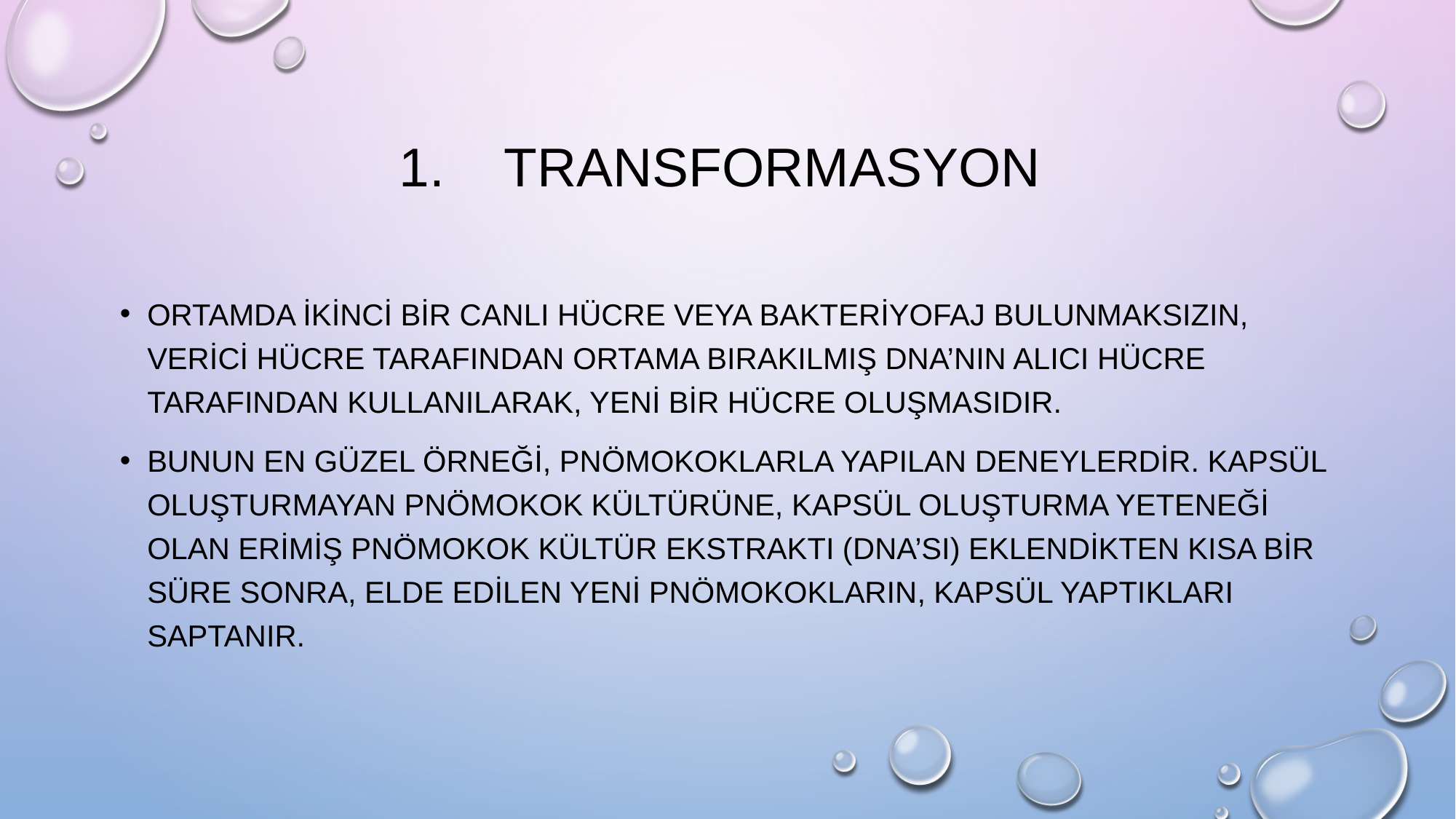

# 1.    Transformasyon
Ortamda ikinci bir canlı hücre veya bakteriyofaj bulunmaksızın, verici hücre tarafından ortama bırakılmış DNA’nın alıcı hücre tarafından kullanılarak, yeni bir hücre oluşmasıdır.
Bunun en güzel örneği, pnömokoklarla yapılan deneylerdir. Kapsül oluşturmayan pnömokok kültürüne, kapsül oluşturma yeteneği olan erimiş pnömokok kültür ekstraktı (DNA’sı) eklendikten kısa bir süre sonra, elde edilen yeni pnömokokların, kapsül yaptıkları saptanır.